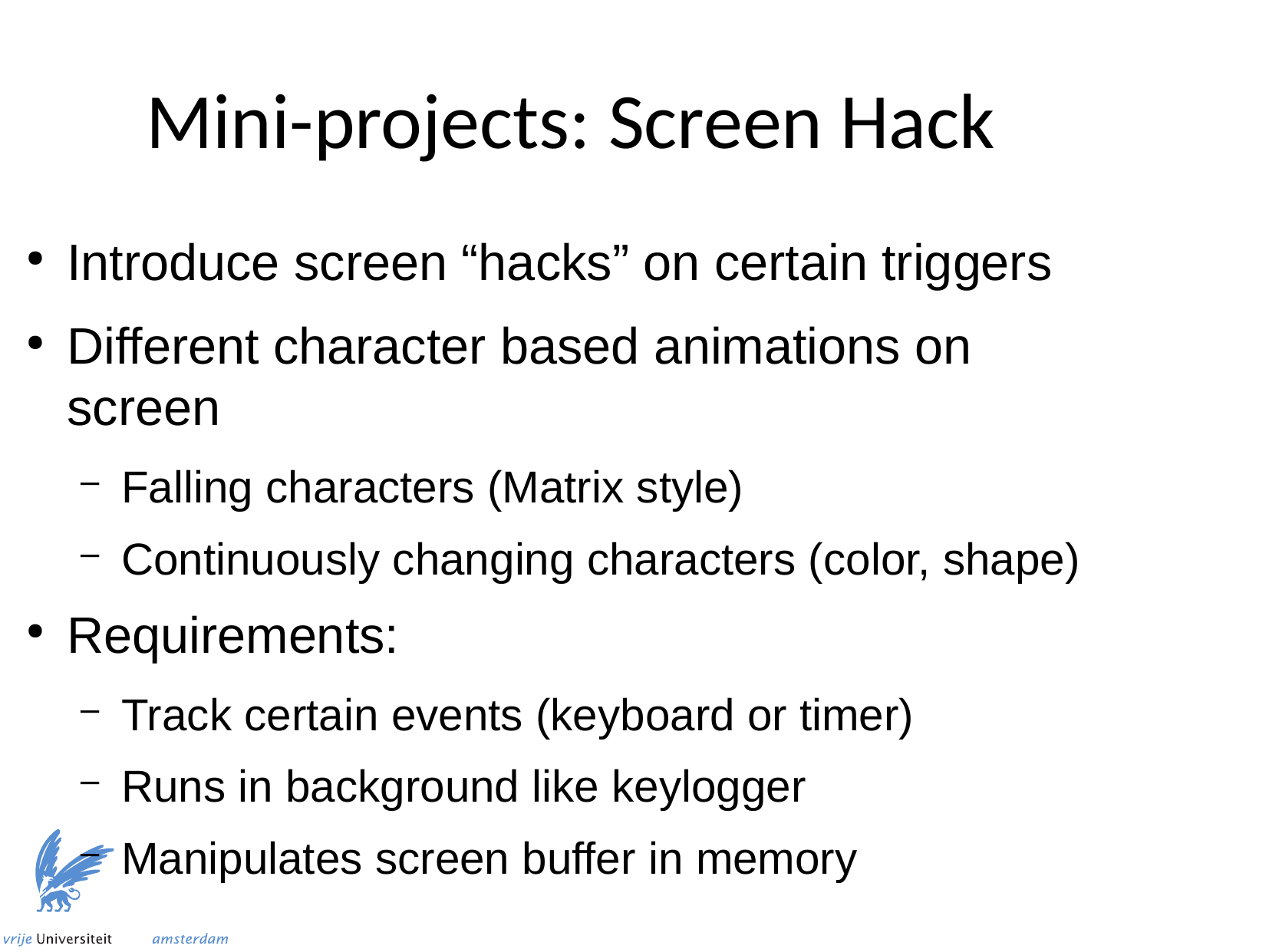

Mini-projects: Screen Hack
Introduce screen “hacks” on certain triggers
Different character based animations on screen
Falling characters (Matrix style)
Continuously changing characters (color, shape)
Requirements:
Track certain events (keyboard or timer)
Runs in background like keylogger
Manipulates screen buffer in memory